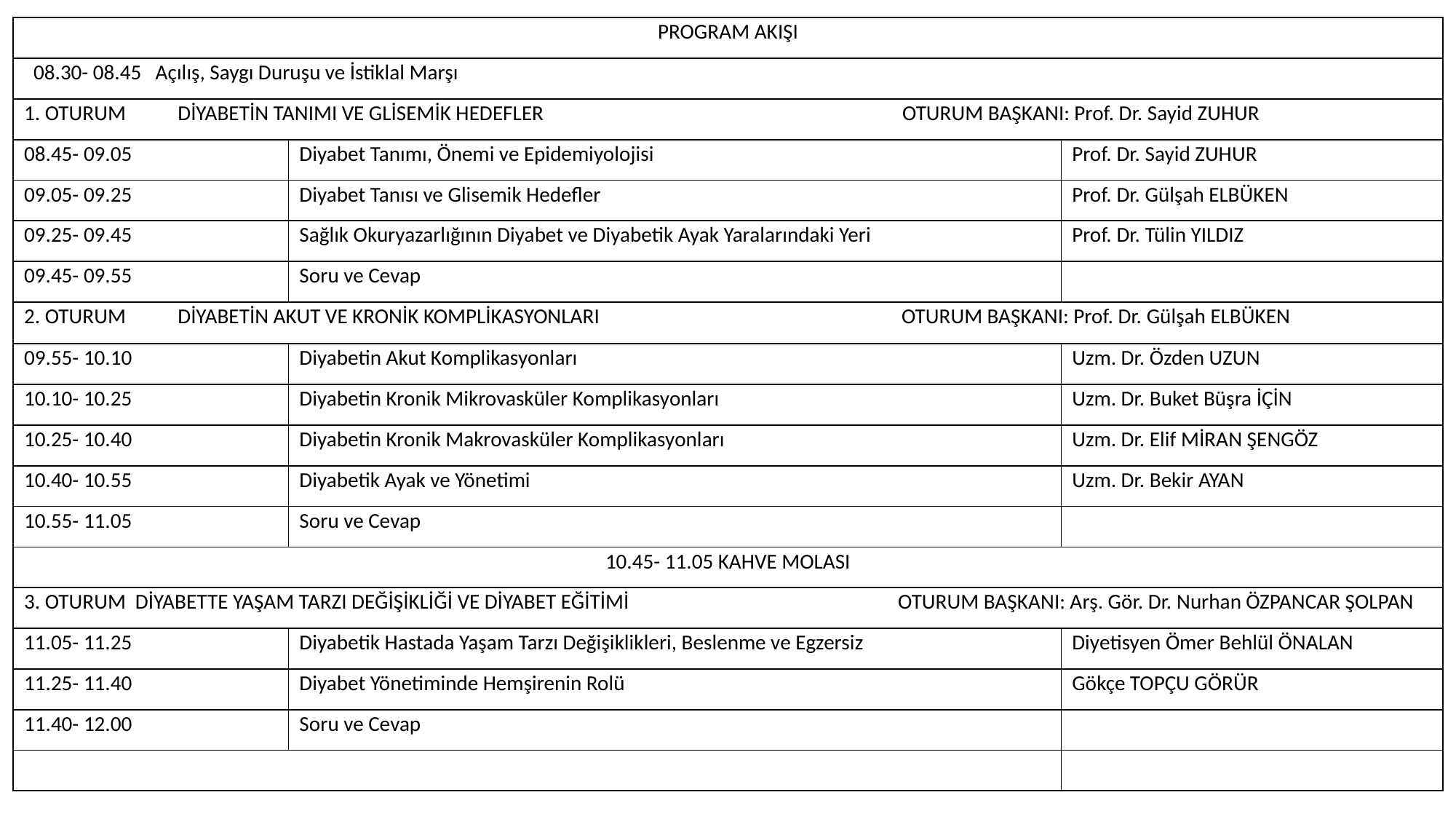

| PROGRAM AKIŞI |  |  |
| --- | --- | --- |
| 08.30- 08.45 Açılış, Saygı Duruşu ve İstiklal Marşı |  |  |
| 1. OTURUM DİYABETİN TANIMI VE GLİSEMİK HEDEFLER OTURUM BAŞKANI: Prof. Dr. Sayid ZUHUR |  |  |
| 08.45- 09.05 | Diyabet Tanımı, Önemi ve Epidemiyolojisi | Prof. Dr. Sayid ZUHUR |
| 09.05- 09.25 | Diyabet Tanısı ve Glisemik Hedefler | Prof. Dr. Gülşah ELBÜKEN |
| 09.25- 09.45 | Sağlık Okuryazarlığının Diyabet ve Diyabetik Ayak Yaralarındaki Yeri | Prof. Dr. Tülin YILDIZ |
| 09.45- 09.55 | Soru ve Cevap |  |
| 2. OTURUM DİYABETİN AKUT VE KRONİK KOMPLİKASYONLARI OTURUM BAŞKANI: Prof. Dr. Gülşah ELBÜKEN |  |  |
| 09.55- 10.10 | Diyabetin Akut Komplikasyonları | Uzm. Dr. Özden UZUN |
| 10.10- 10.25 | Diyabetin Kronik Mikrovasküler Komplikasyonları | Uzm. Dr. Buket Büşra İÇİN |
| 10.25- 10.40 | Diyabetin Kronik Makrovasküler Komplikasyonları | Uzm. Dr. Elif MİRAN ŞENGÖZ |
| 10.40- 10.55 | Diyabetik Ayak ve Yönetimi | Uzm. Dr. Bekir AYAN |
| 10.55- 11.05 | Soru ve Cevap |  |
| 10.45- 11.05 KAHVE MOLASI |  |  |
| 3. OTURUM DİYABETTE YAŞAM TARZI DEĞİŞİKLİĞİ VE DİYABET EĞİTİMİ OTURUM BAŞKANI: Arş. Gör. Dr. Nurhan ÖZPANCAR ŞOLPAN |  |  |
| 11.05- 11.25 | Diyabetik Hastada Yaşam Tarzı Değişiklikleri, Beslenme ve Egzersiz | Diyetisyen Ömer Behlül ÖNALAN |
| 11.25- 11.40 | Diyabet Yönetiminde Hemşirenin Rolü | Gökçe TOPÇU GÖRÜR |
| 11.40- 12.00 | Soru ve Cevap |  |
|  |  |  |